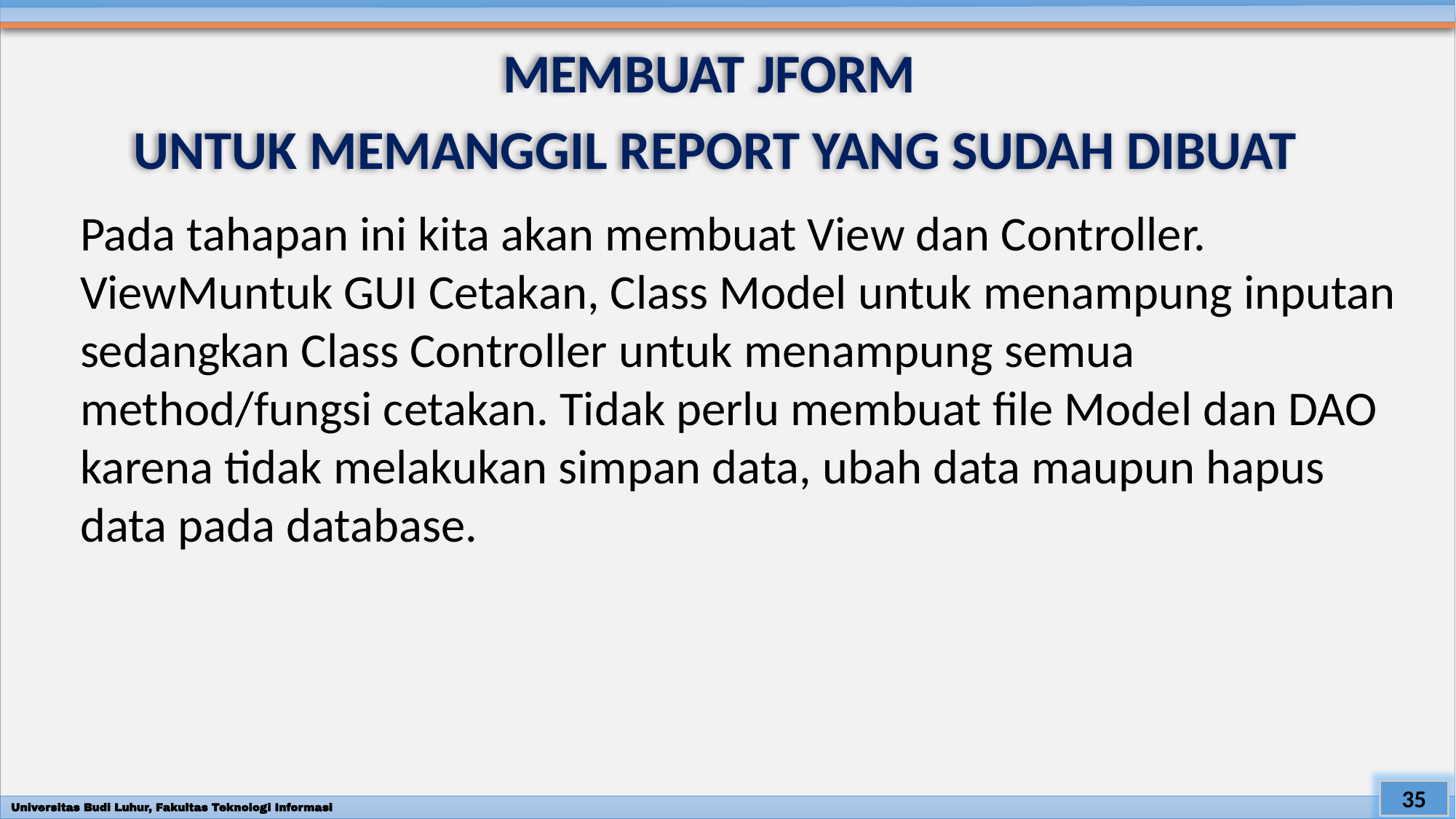

MEMBUAT JFORM
UNTUK MEMANGGIL REPORT YANG SUDAH DIBUAT

Pada tahapan ini kita akan membuat View dan Controller.
ViewMuntuk GUI Cetakan, Class Model untuk menampung inputan sedangkan Class Controller untuk menampung semua method/fungsi cetakan. Tidak perlu membuat file Model dan DAO karena tidak melakukan simpan data, ubah data maupun hapus data pada database.